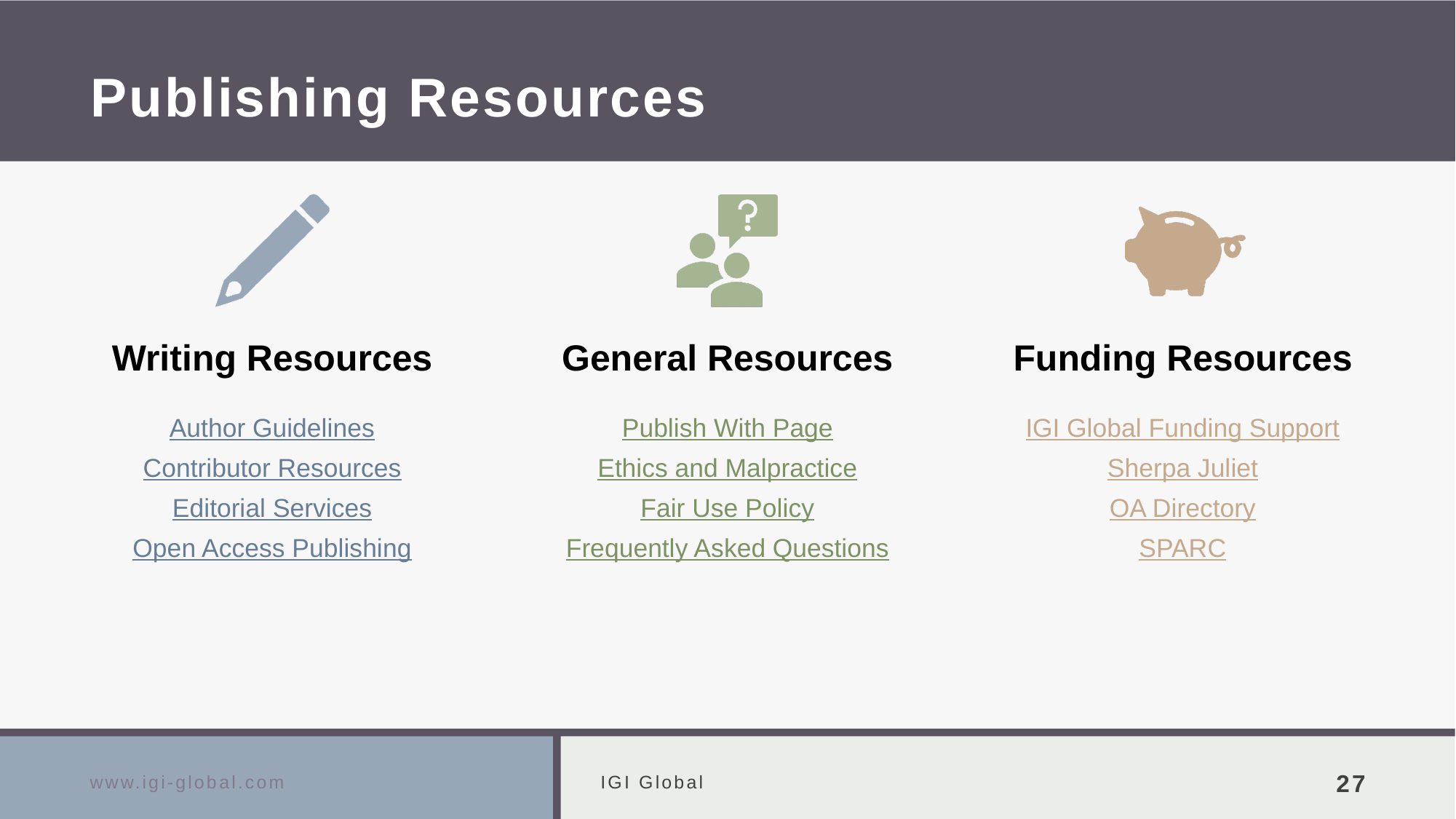

# Publishing Resources
Writing Resources
Author Guidelines
Contributor Resources
Editorial Services
Open Access Publishing
General Resources
Publish With Page
Ethics and Malpractice
Fair Use Policy
Frequently Asked Questions
Funding Resources
IGI Global Funding Support
Sherpa Juliet
OA Directory
SPARC
www.igi-global.com
IGI Global
27